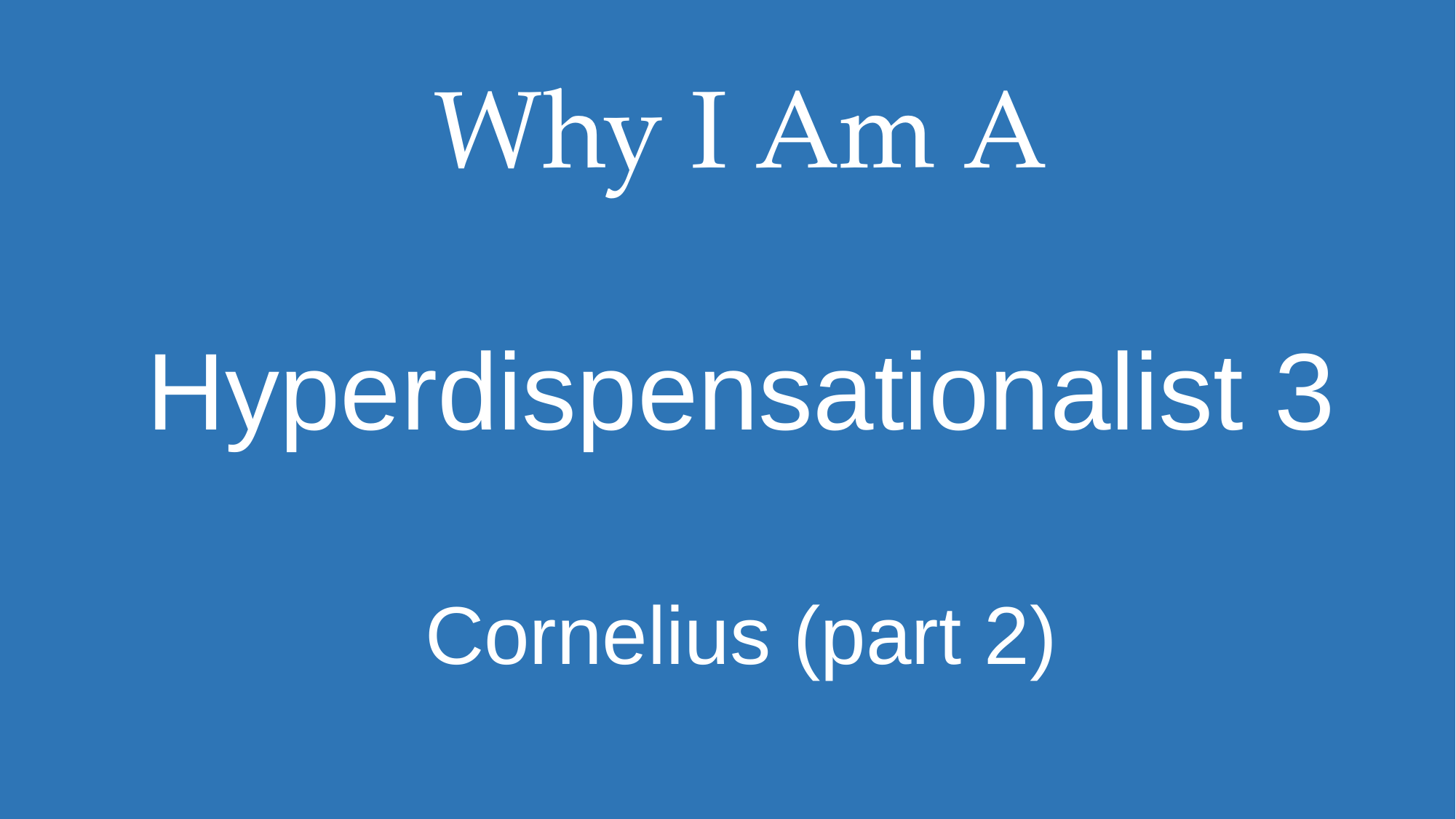

Why I Am A

Hyperdispensationalist 3

Cornelius (part 2)